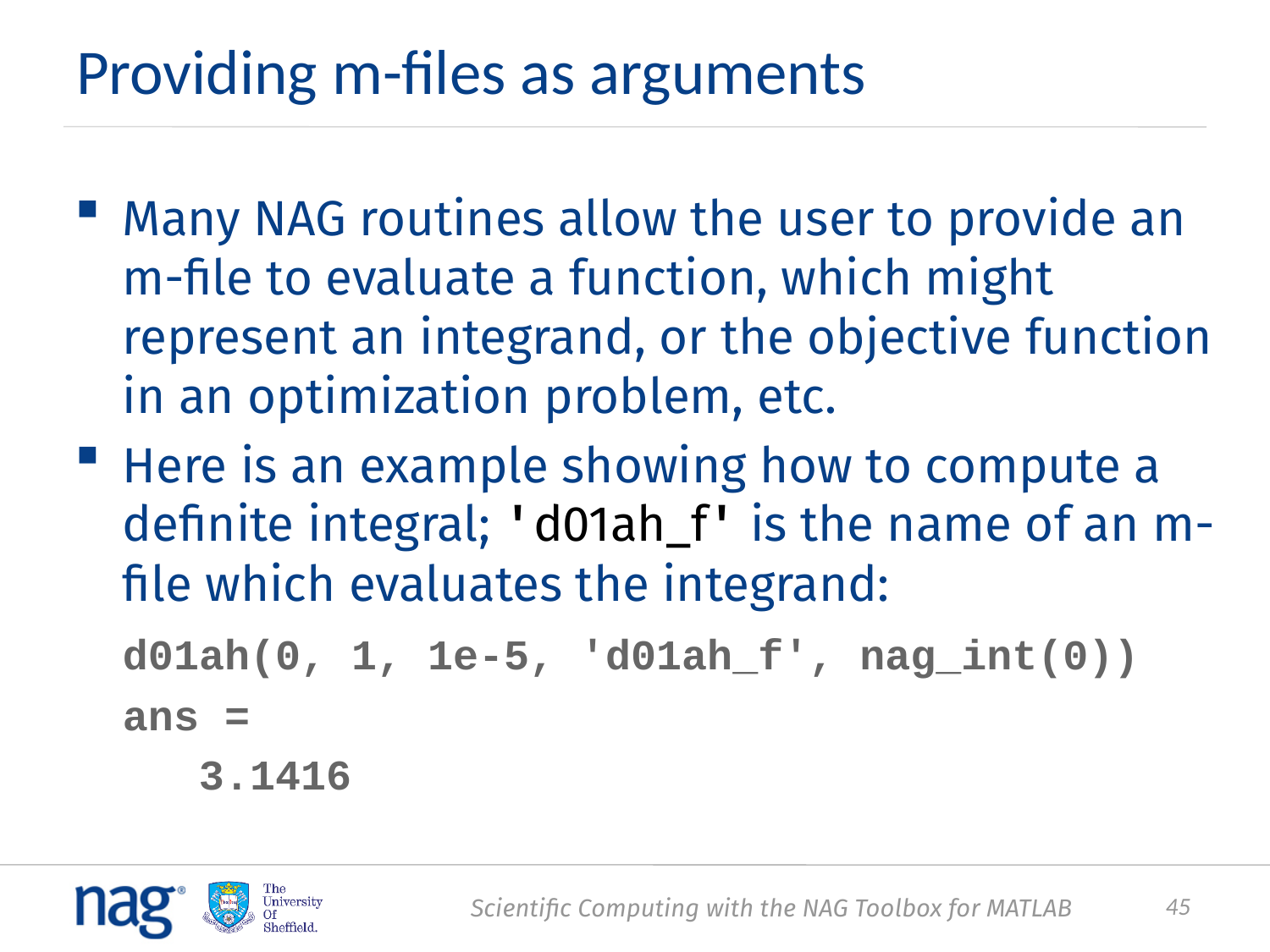

# Providing m-files as arguments
Many NAG routines allow the user to provide an m-file to evaluate a function, which might represent an integrand, or the objective function in an optimization problem, etc.
Here is an example showing how to compute a definite integral; 'd01ah_f' is the name of an m-file which evaluates the integrand:
	d01ah(0, 1, 1e-5, 'd01ah_f', nag_int(0))
	ans =
	   3.1416